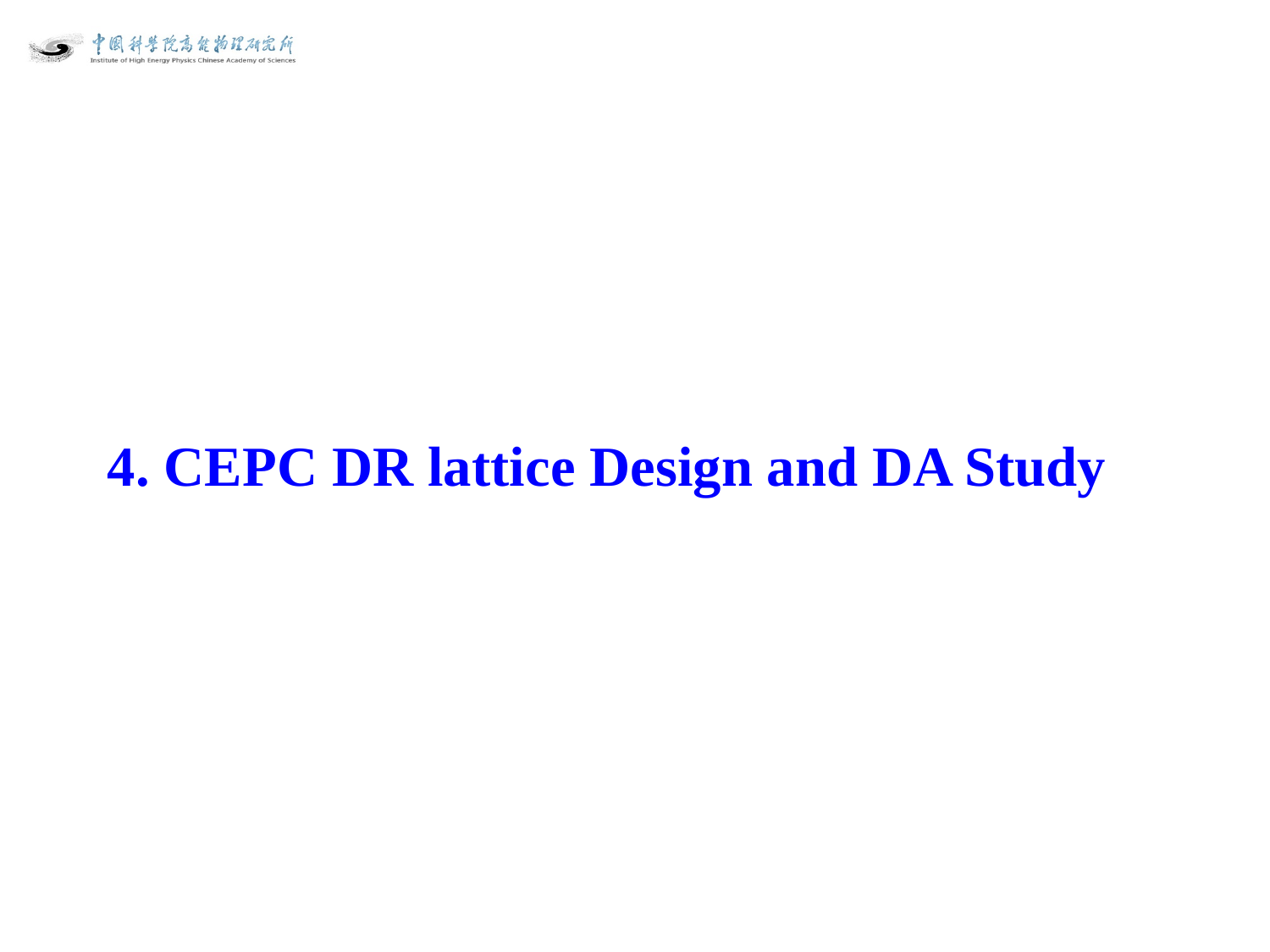

4. CEPC DR lattice Design and DA Study